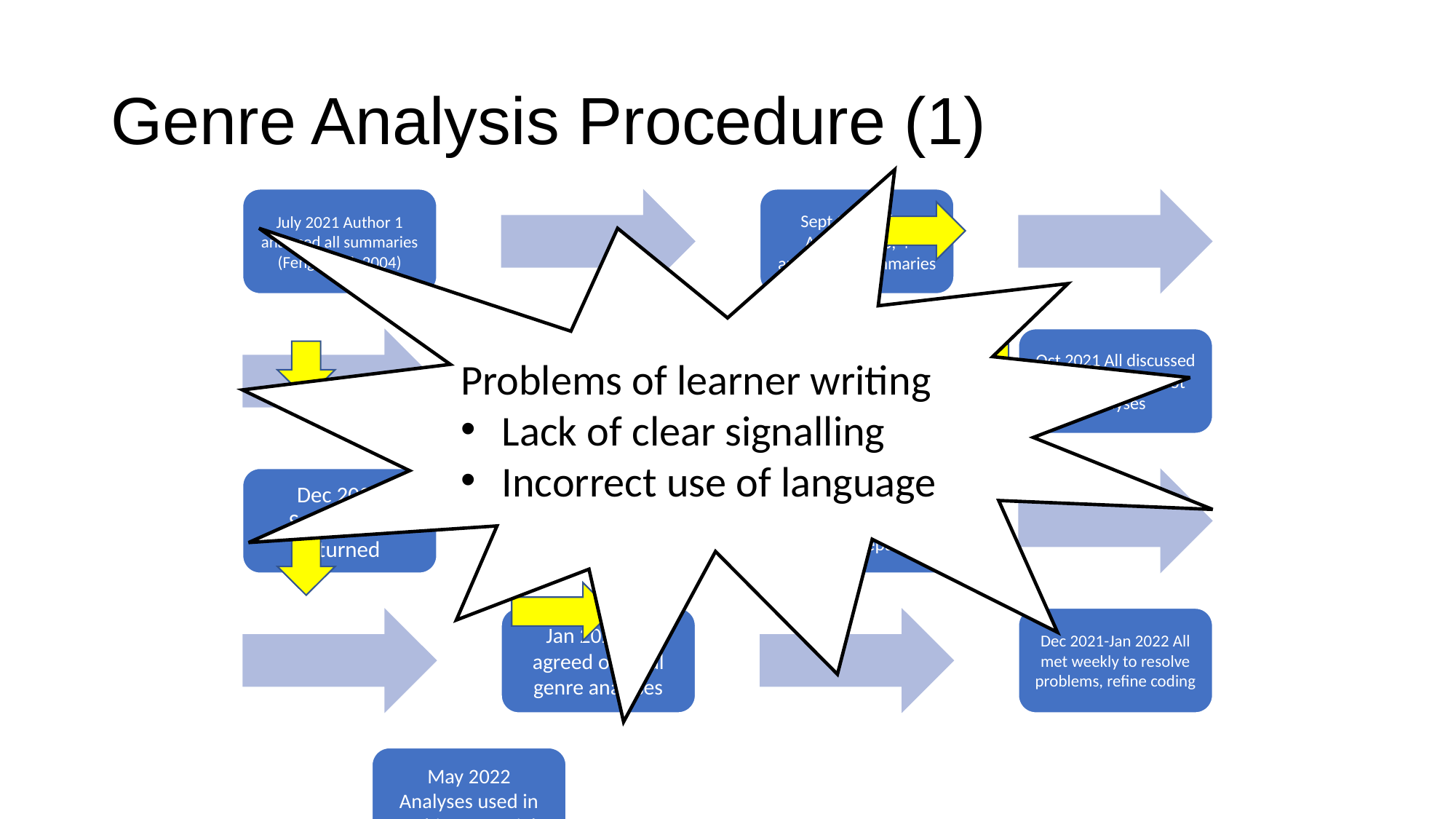

# Genre Analysis Procedure (1)
Problems of learner writing
Lack of clear signalling
Incorrect use of language
July 2021 Author 1 analysed all summaries (Feng & Shi, 2004)
Sept 2021 Pilot: Authors 2, 3, 4 analysed 6 summaries
Oct 2021 All discussed and agreed on pilot analyses
Nov 2021 Authors 2, 3, 4 each analysed 8/9 of remaining summaries
Dec 2021-Jan 2022 All met weekly to resolve problems, refine coding
Dec 2021 Summaries returned
Jan 2022 All agreed on final genre analyses